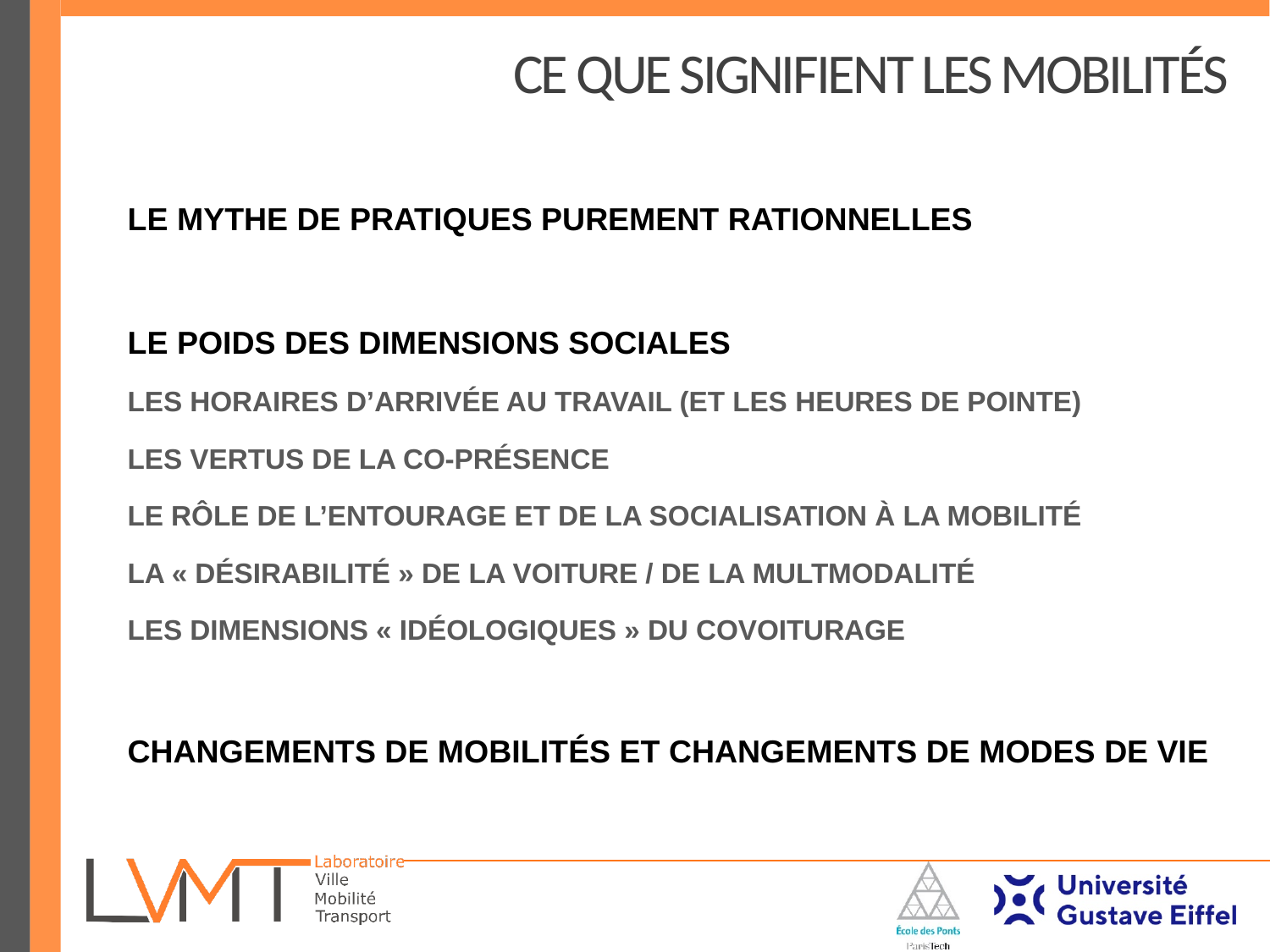

Ce que signifient les mobilités
Le mythe de pratiques purement rationnelles

Le poids des dimensions sociales
Les horaires d’arrivée au travail (et les heures de pointe)
Les vertus de la co-présence
Le rôle de l’entourage et de la socialisation à la mobilité
La « désirabilité » de la voiture / de la multmodalité
Les dimensions « idéologiques » du covoiturage

Changements de mobilités et changements de modes de vie